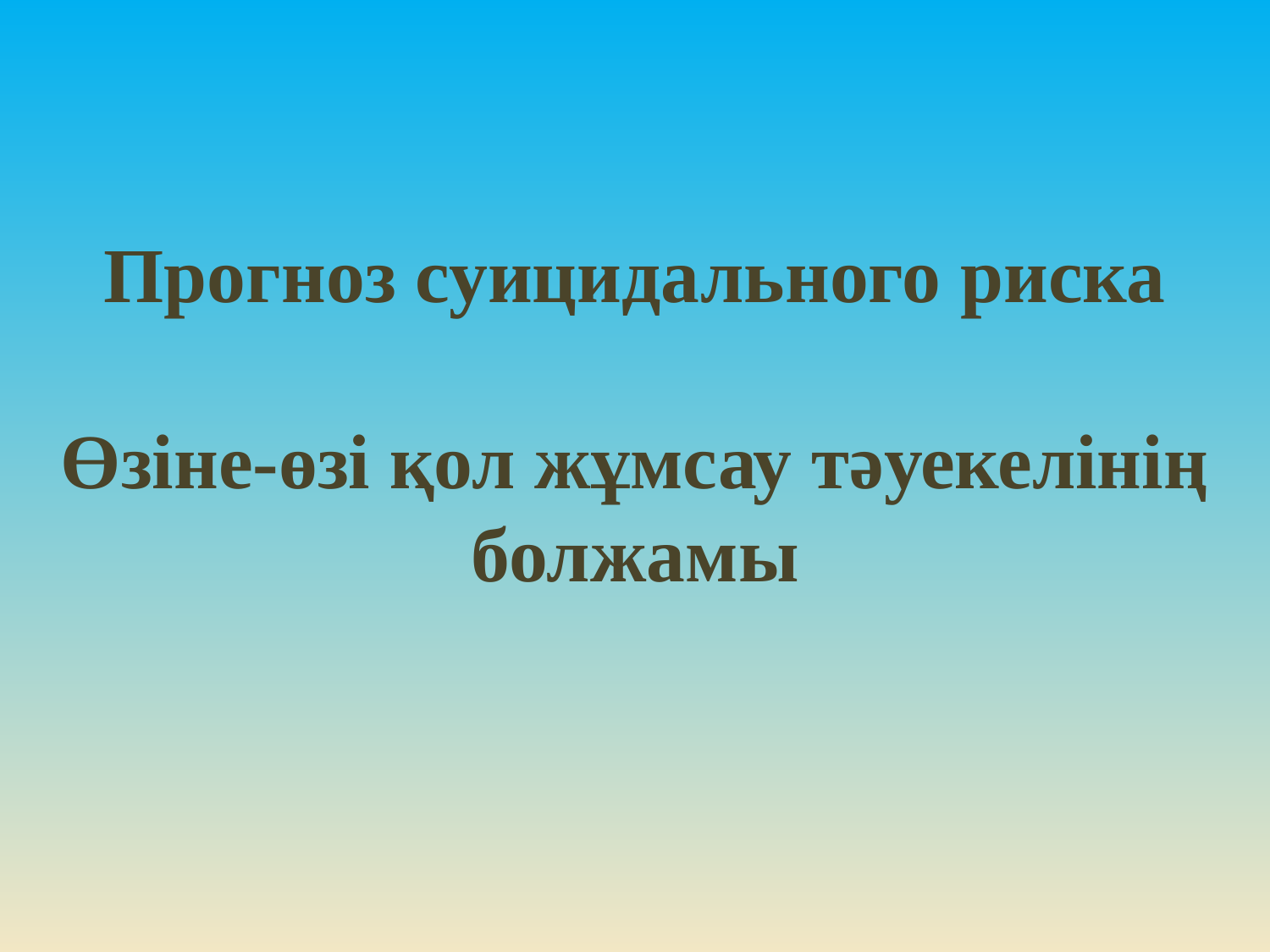

Прогноз суицидального риска

Өзіне-өзі қол жұмсау тәуекелінің болжамы